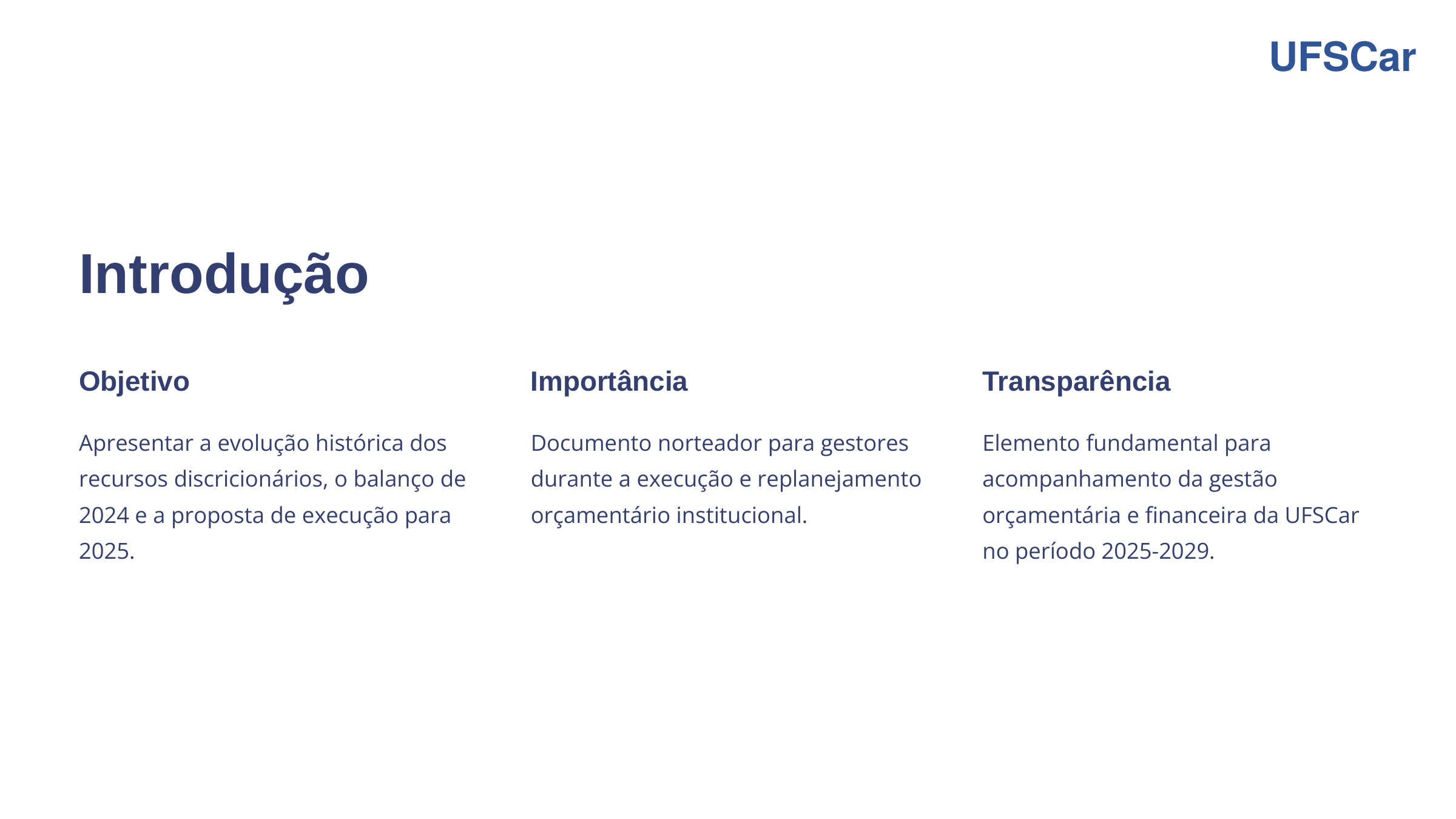

UFSCar
Introdução
Objetivo
Importância
Transparência
Apresentar a evolução histórica dos recursos discricionários, o balanço de 2024 e a proposta de execução para 2025.
Documento norteador para gestores durante a execução e replanejamento orçamentário institucional.
Elemento fundamental para acompanhamento da gestão orçamentária e financeira da UFSCar no período 2025-2029.